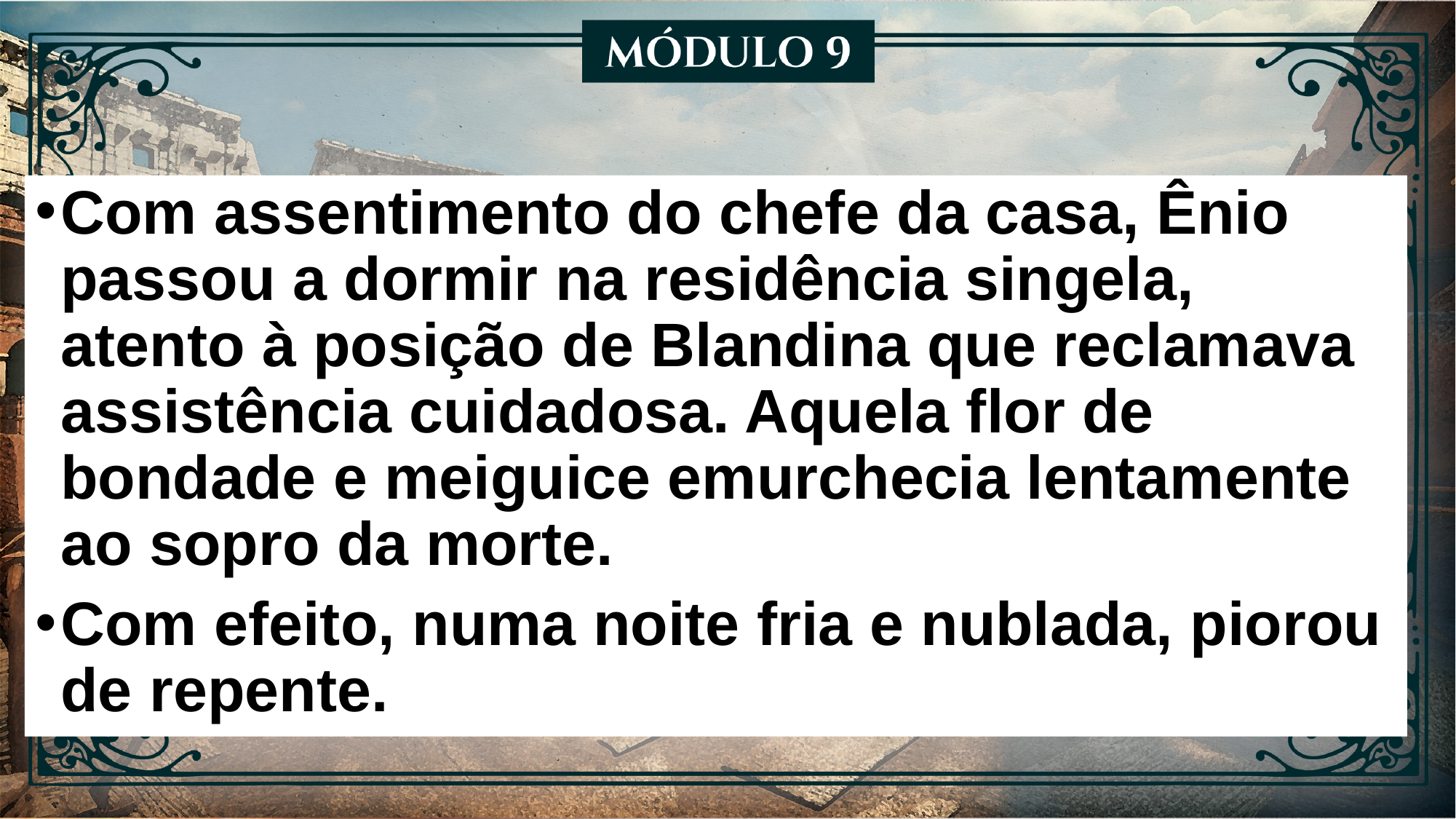

Com assentimento do chefe da casa, Ênio passou a dormir na residência singela, atento à posição de Blandina que reclamava assistência cuidadosa. Aquela flor de bondade e meiguice emurchecia lentamente ao sopro da morte.
Com efeito, numa noite fria e nublada, piorou de repente.